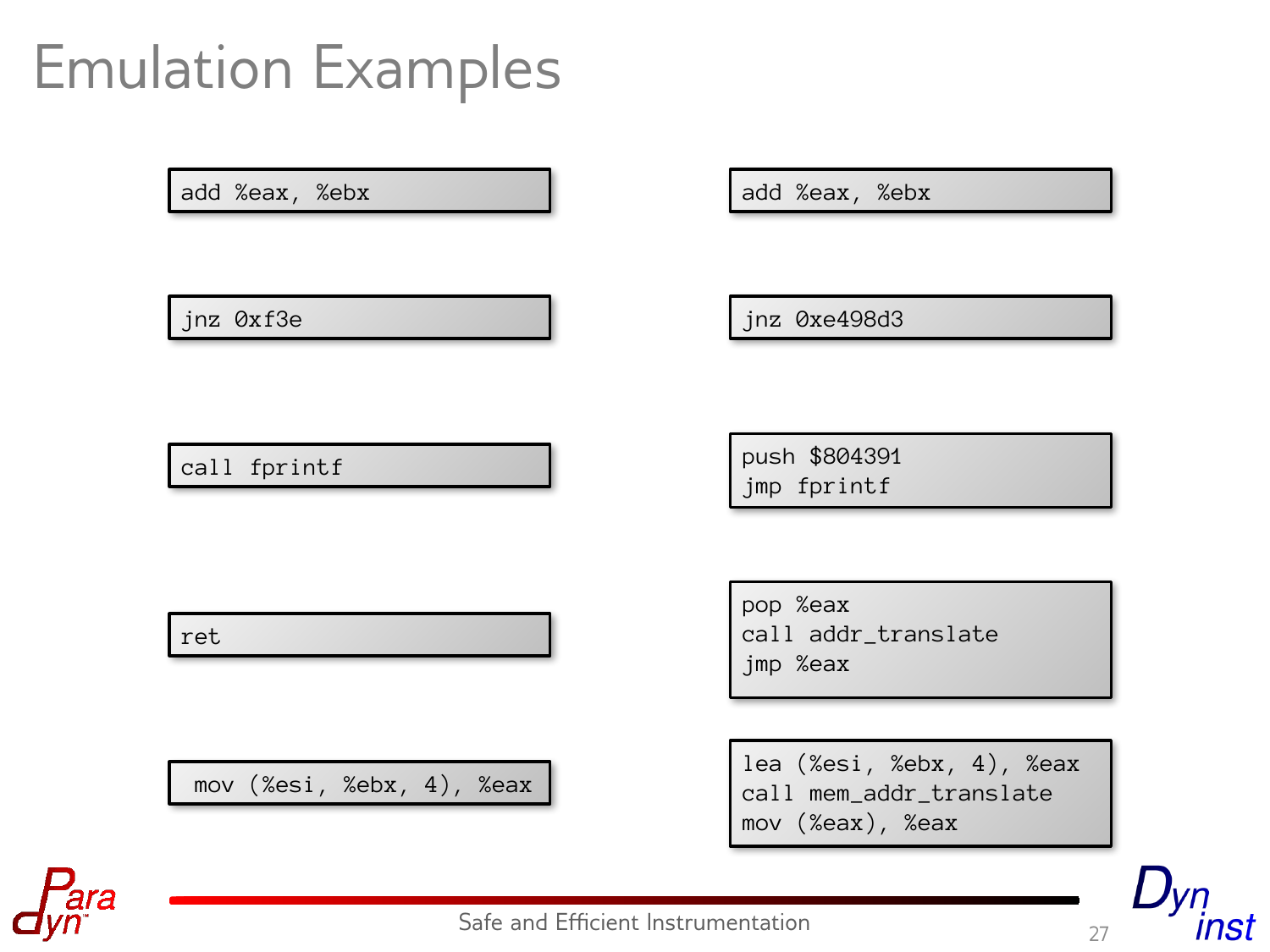

# Emulation Examples

add %eax, %ebx

add %eax, %ebx

jnz 0xf3e

jnz 0xe498d3
push $804391
jmp fprintf

call fprintf

pop %eax
call addr_translate
jmp %eax

ret

lea (%esi, %ebx, 4), %eax
call mem_addr_translate
mov (%eax), %eax

 mov (%esi, %ebx, 4), %eax
Safe and Efficient Instrumentation
27